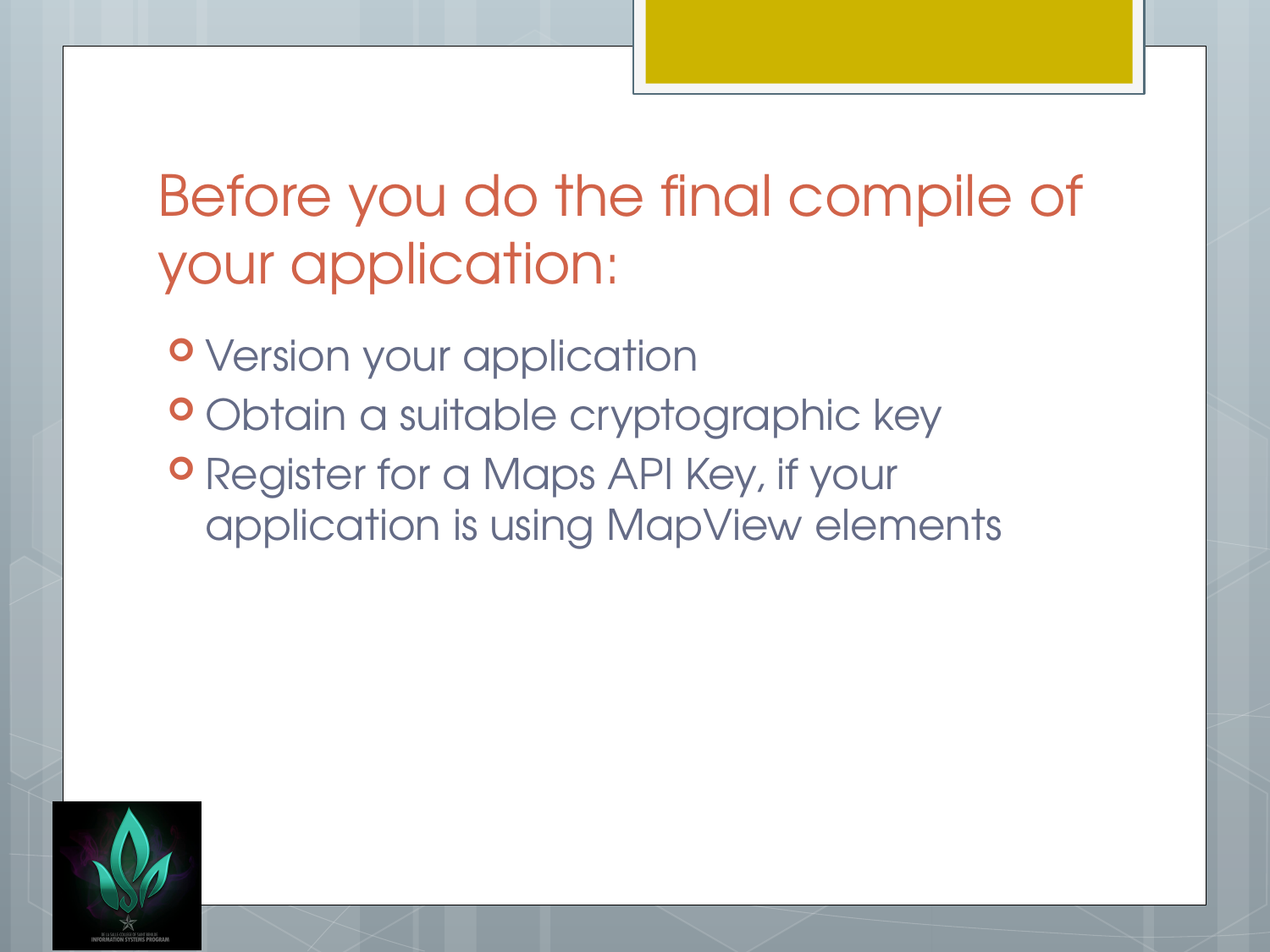

# Before you do the final compile of your application:
Version your application
Obtain a suitable cryptographic key
Register for a Maps API Key, if your application is using MapView elements